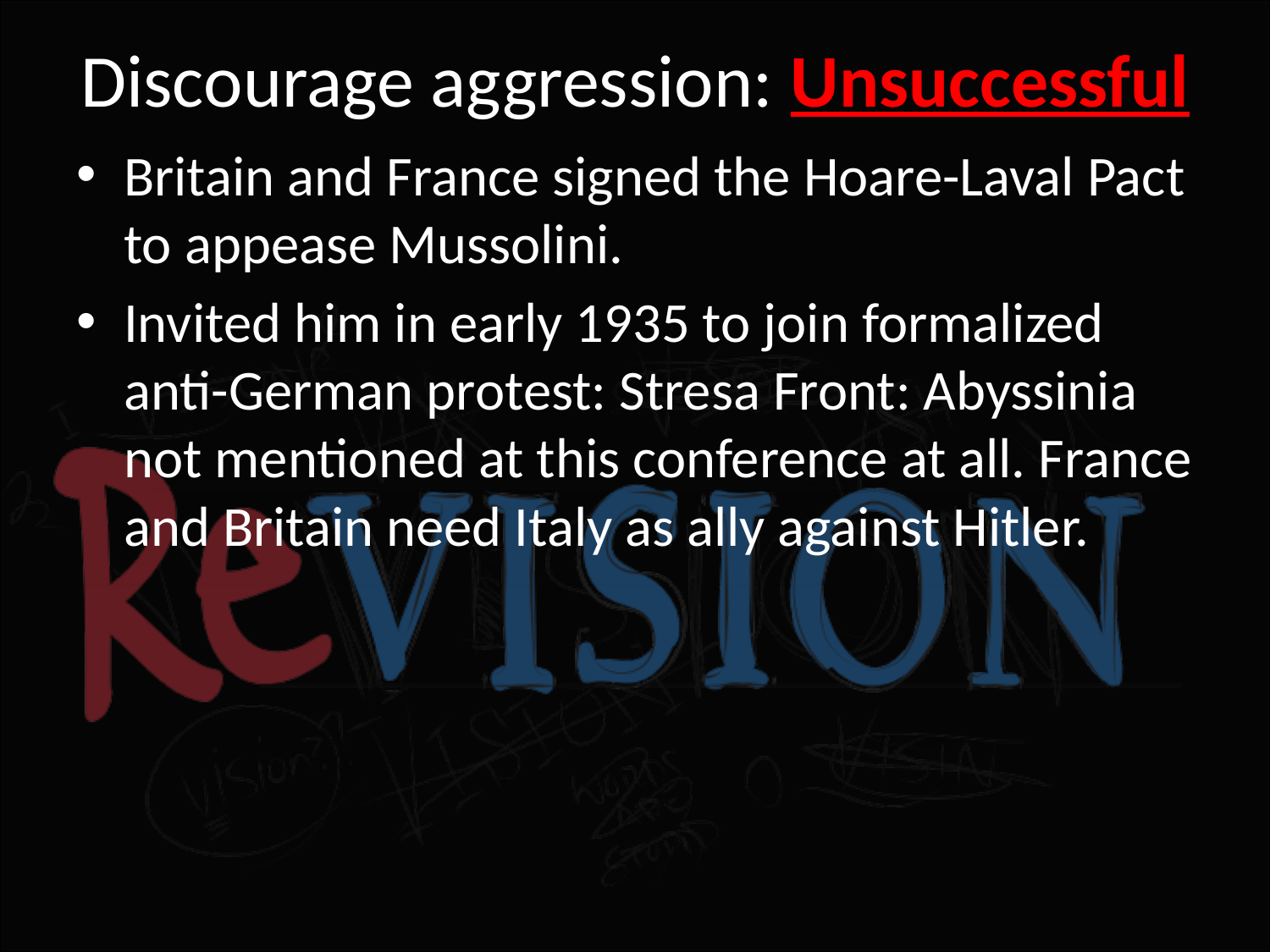

# Discourage aggression: Unsuccessful
Britain and France signed the Hoare-Laval Pact to appease Mussolini.
Invited him in early 1935 to join formalized anti-German protest: Stresa Front: Abyssinia not mentioned at this conference at all. France and Britain need Italy as ally against Hitler.